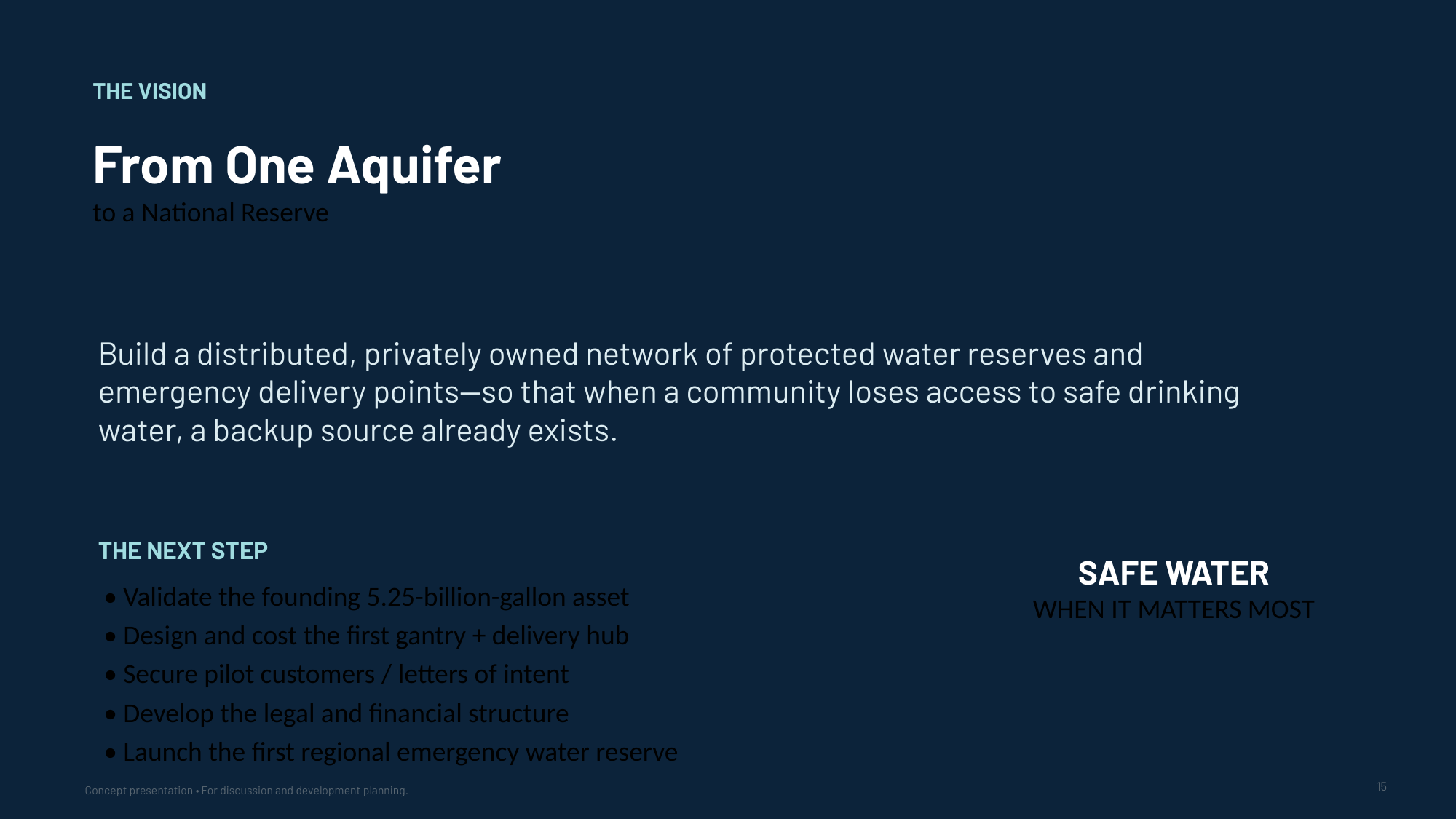

THE VISION
From One Aquifer
to a National Reserve
Build a distributed, privately owned network of protected water reserves and emergency delivery points—so that when a community loses access to safe drinking water, a backup source already exists.
THE NEXT STEP
SAFE WATER
WHEN IT MATTERS MOST
• Validate the founding 5.25-billion-gallon asset
• Design and cost the first gantry + delivery hub
• Secure pilot customers / letters of intent
• Develop the legal and financial structure
• Launch the first regional emergency water reserve
15
Concept presentation • For discussion and development planning.